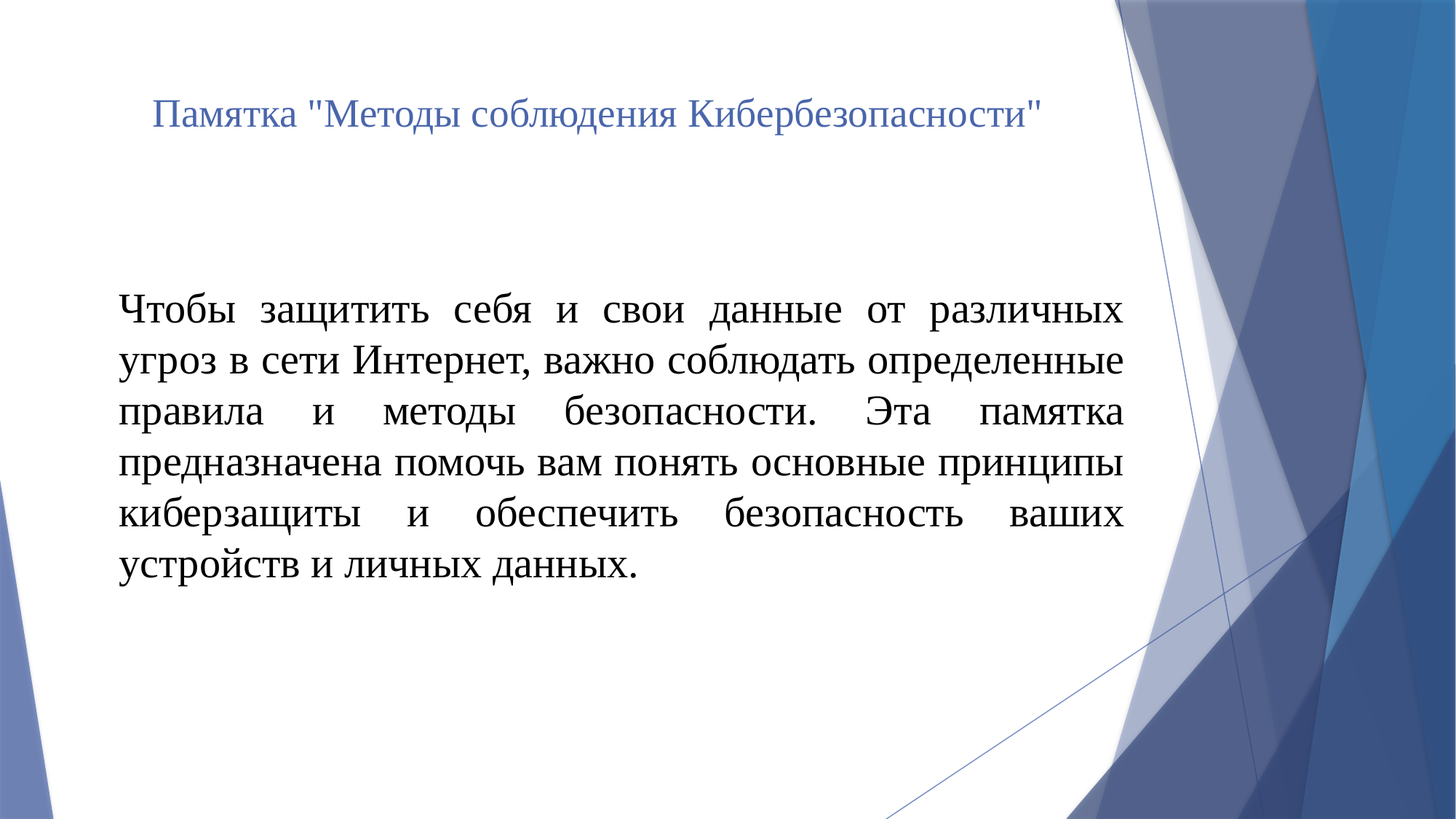

# Памятка "Методы соблюдения Кибербезопасности"
Чтобы защитить себя и свои данные от различных угроз в сети Интернет, важно соблюдать определенные правила и методы безопасности. Эта памятка предназначена помочь вам понять основные принципы киберзащиты и обеспечить безопасность ваших устройств и личных данных.